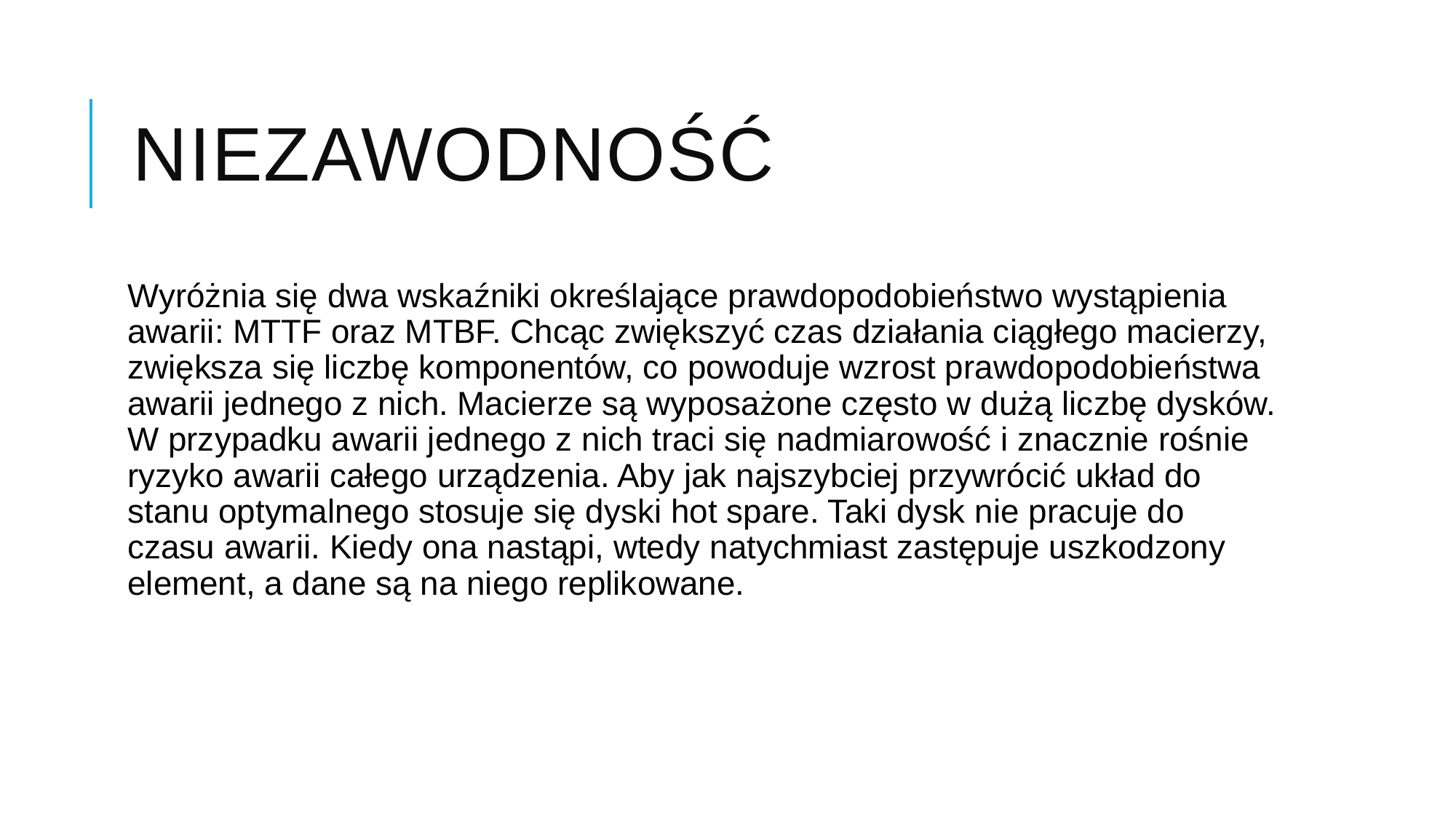

# Niezawodność
Wyróżnia się dwa wskaźniki określające prawdopodobieństwo wystąpienia awarii: MTTF oraz MTBF. Chcąc zwiększyć czas działania ciągłego macierzy, zwiększa się liczbę komponentów, co powoduje wzrost prawdopodobieństwa awarii jednego z nich. Macierze są wyposażone często w dużą liczbę dysków. W przypadku awarii jednego z nich traci się nadmiarowość i znacznie rośnie ryzyko awarii całego urządzenia. Aby jak najszybciej przywrócić układ do stanu optymalnego stosuje się dyski hot spare. Taki dysk nie pracuje do czasu awarii. Kiedy ona nastąpi, wtedy natychmiast zastępuje uszkodzony element, a dane są na niego replikowane.